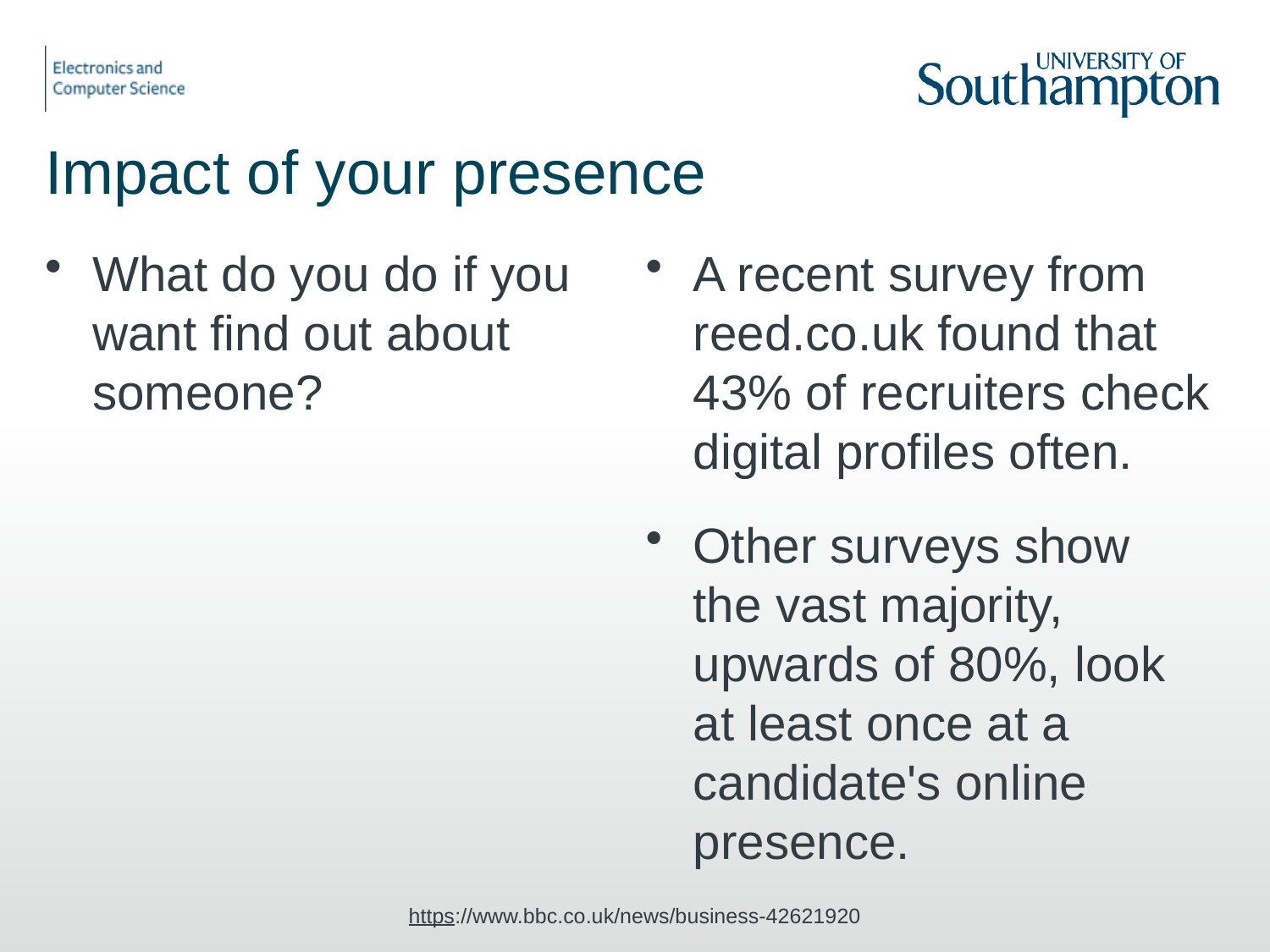

# Impact of your presence
What do you do if you want find out about someone?
A recent survey from reed.co.uk found that 43% of recruiters check digital profiles often.
Other surveys show the vast majority, upwards of 80%, look at least once at a candidate's online presence.

https://www.bbc.co.uk/news/business-42621920